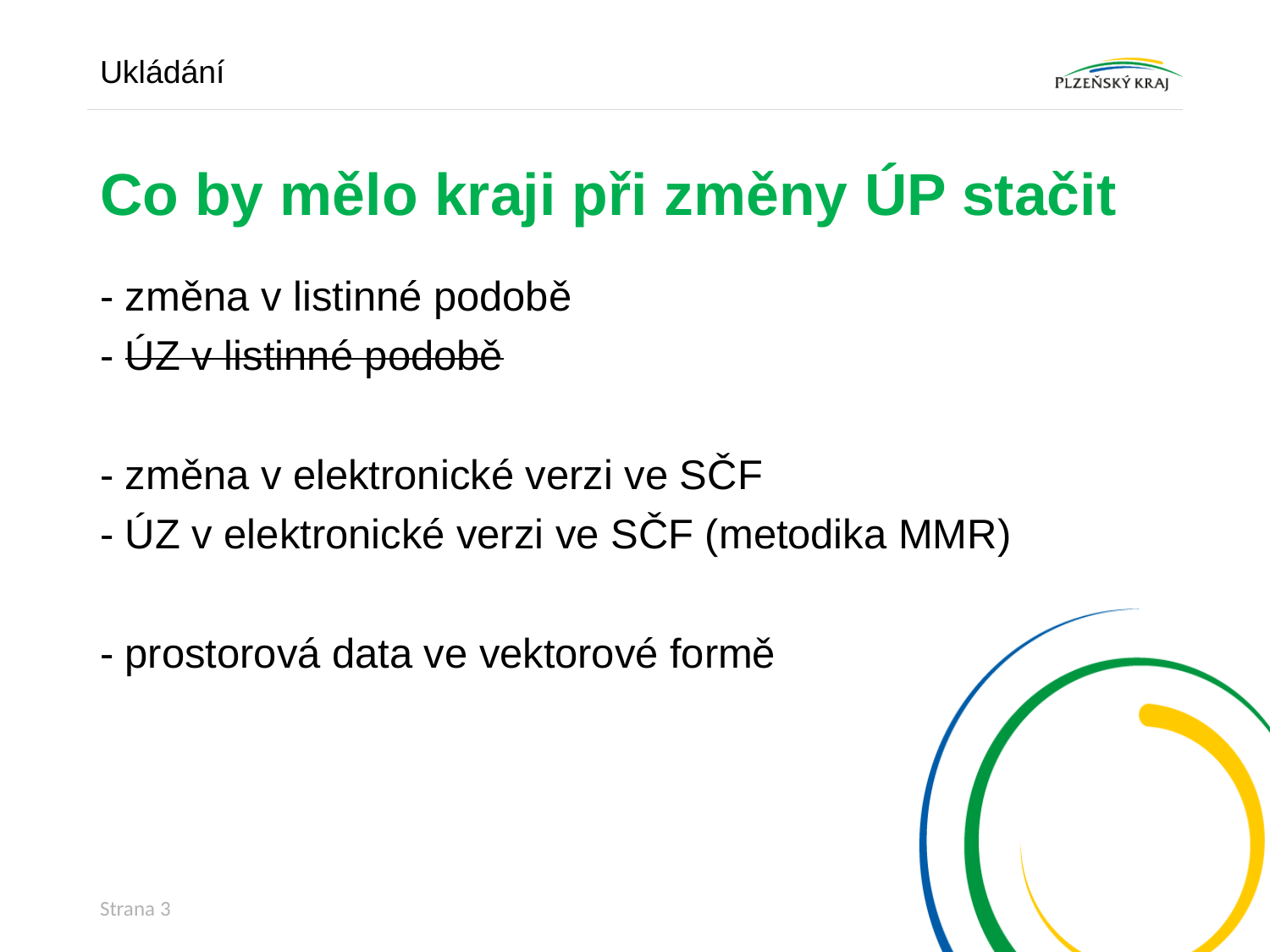

Ukládání
# Co by mělo kraji při změny ÚP stačit

- změna v listinné podobě
- ÚZ v listinné podobě

- změna v elektronické verzi ve SČF
- ÚZ v elektronické verzi ve SČF (metodika MMR)

- prostorová data ve vektorové formě

Strana 3